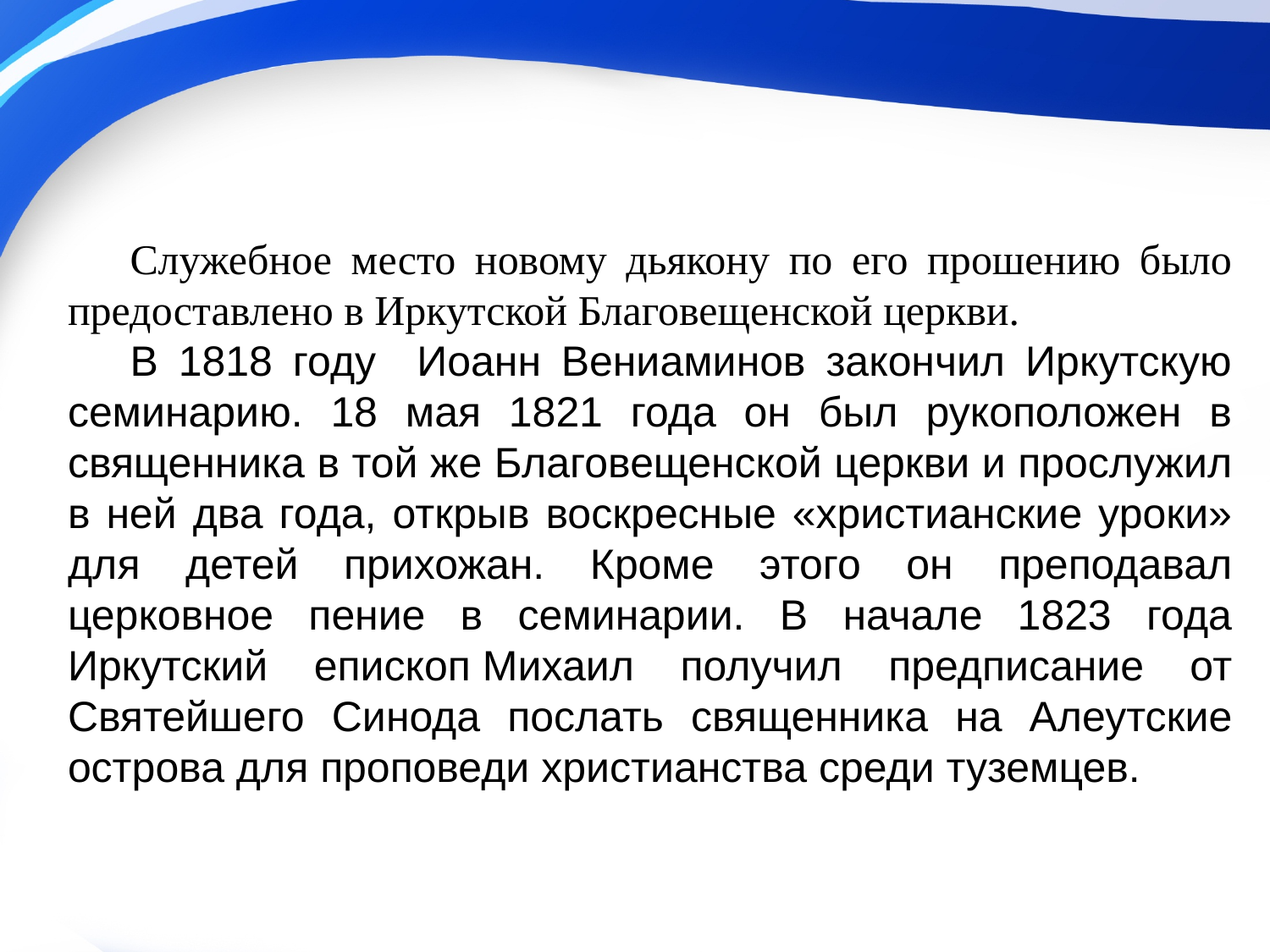

Служебное место новому дьякону по его прошению было предоставлено в Иркутской Благовещенской церкви.
В 1818 году  Иоанн Вениаминов закончил Иркутскую семинарию. 18 мая 1821 года он был рукоположен в священника в той же Благовещенской церкви и прослужил в ней два года, открыв воскресные «христианские уроки» для детей прихожан. Кроме этого он преподавал церковное пение в семинарии. В начале 1823 года Иркутский епископ Михаил получил предписание от Святейшего Синода послать священника на Алеутские острова для проповеди христианства среди туземцев.